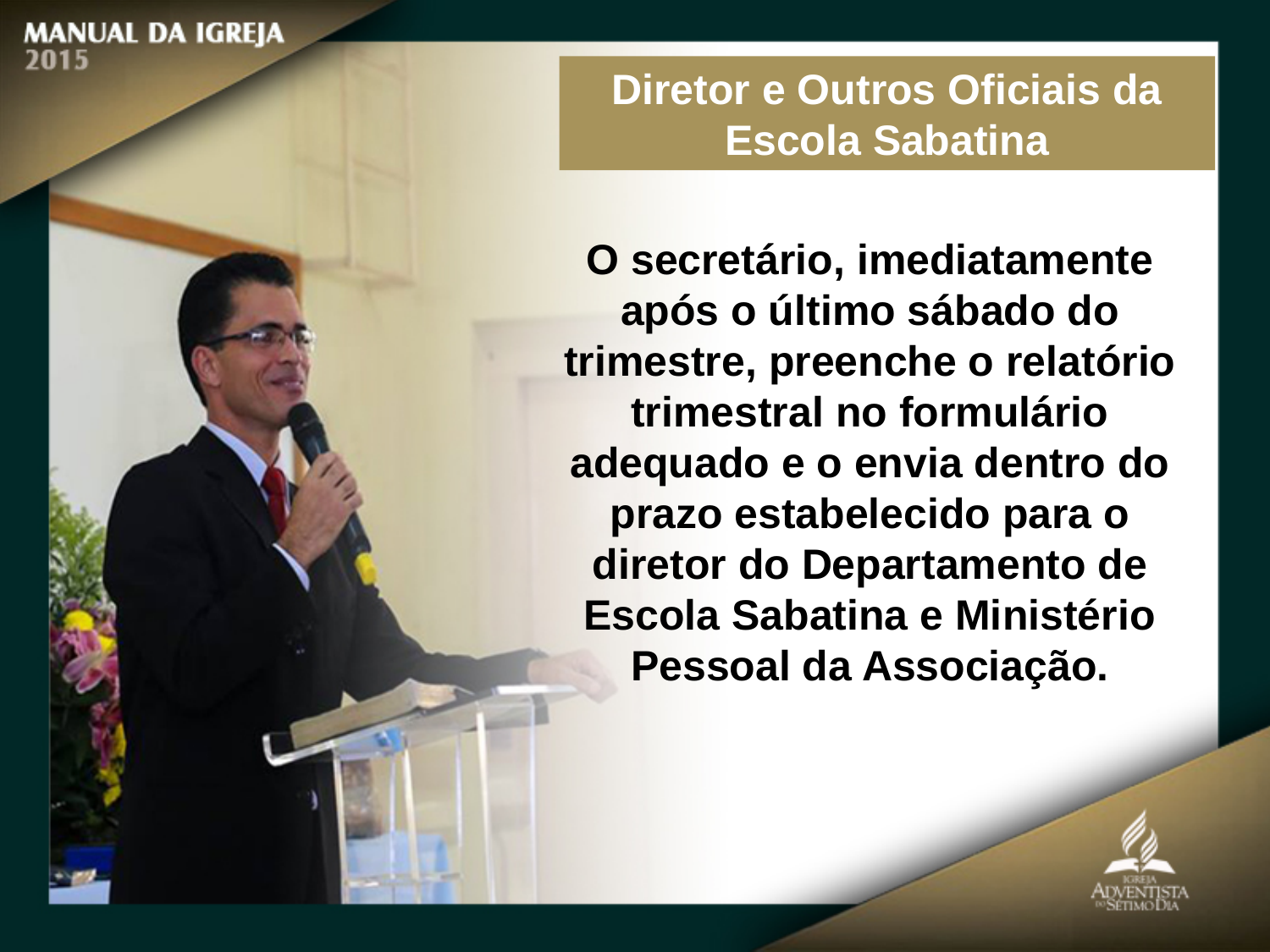

Diretor e Outros Oficiais da Escola Sabatina
O secretário, imediatamente após o último sábado do trimestre, preenche o relatório
trimestral no formulário adequado e o envia dentro do prazo estabelecido para o diretor do Departamento de Escola Sabatina e Ministério Pessoal da Associação.